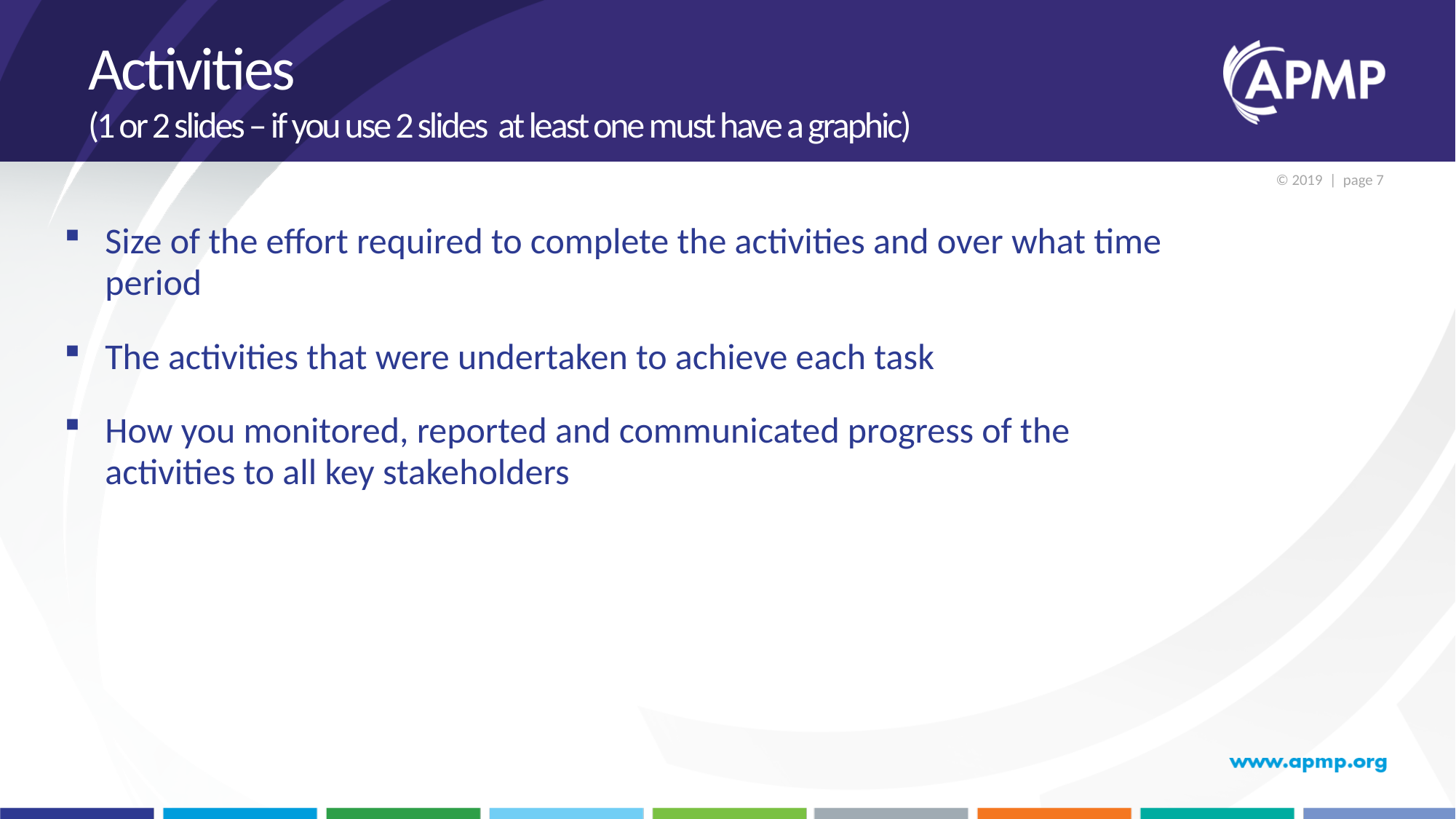

# Activities (1 or 2 slides – if you use 2 slides  at least one must have a graphic)
Size of the effort required to complete the activities and over what time period
The activities that were undertaken to achieve each task
How you monitored, reported and communicated progress of the activities to all key stakeholders